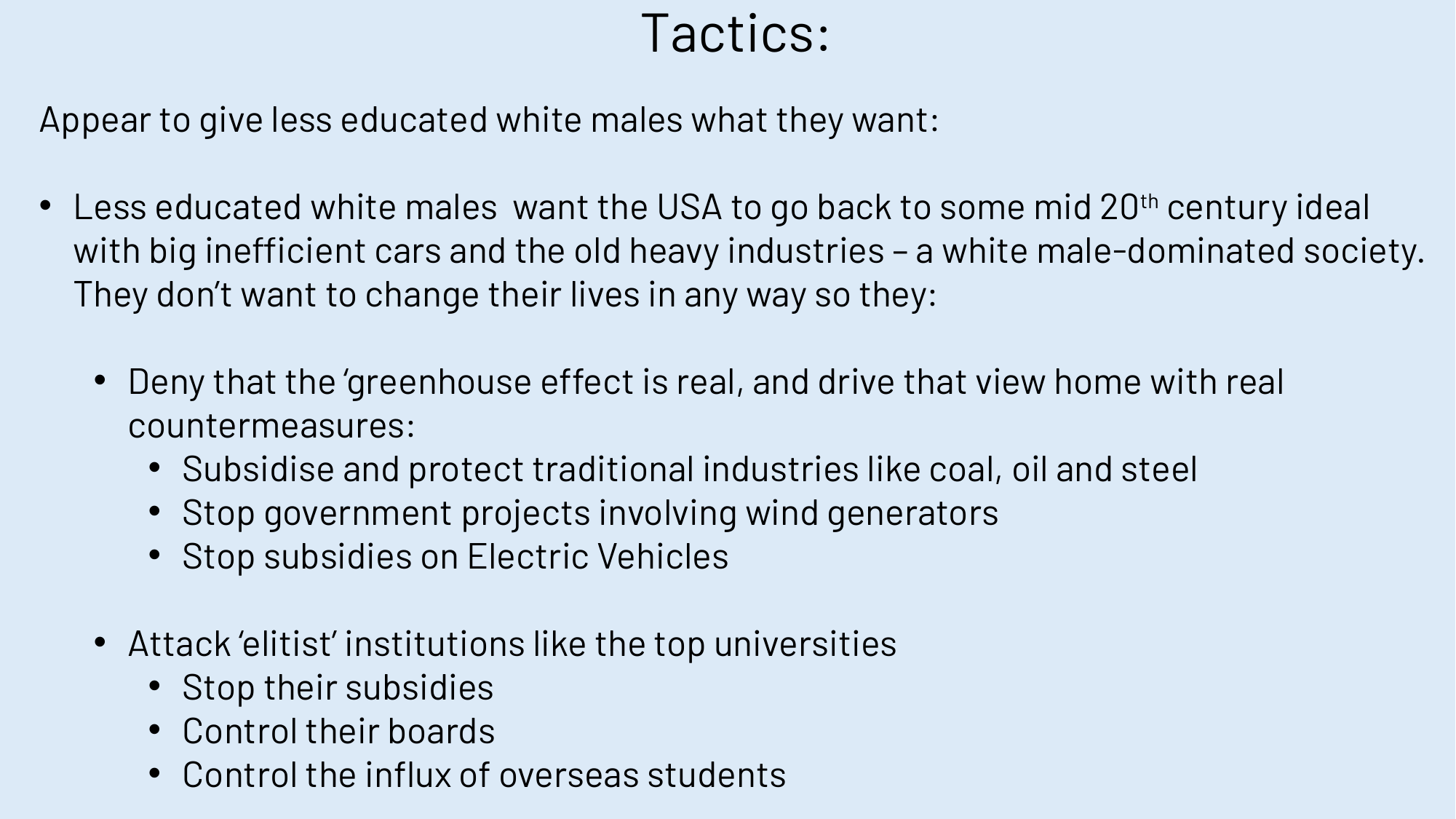

Tactics:

Appear to give less educated white males what they want:

Less educated white males  want the USA to go back to some mid 20th century ideal with big inefficient cars and the old heavy industries – a white male-dominated society. They don’t want to change their lives in any way so they:

Deny that the ‘greenhouse effect is real, and drive that view home with real countermeasures:
Subsidise and protect traditional industries like coal, oil and steel
Stop government projects involving wind generators
Stop subsidies on Electric Vehicles

Attack ‘elitist’ institutions like the top universities
Stop their subsidies
Control their boards
Control the influx of overseas students